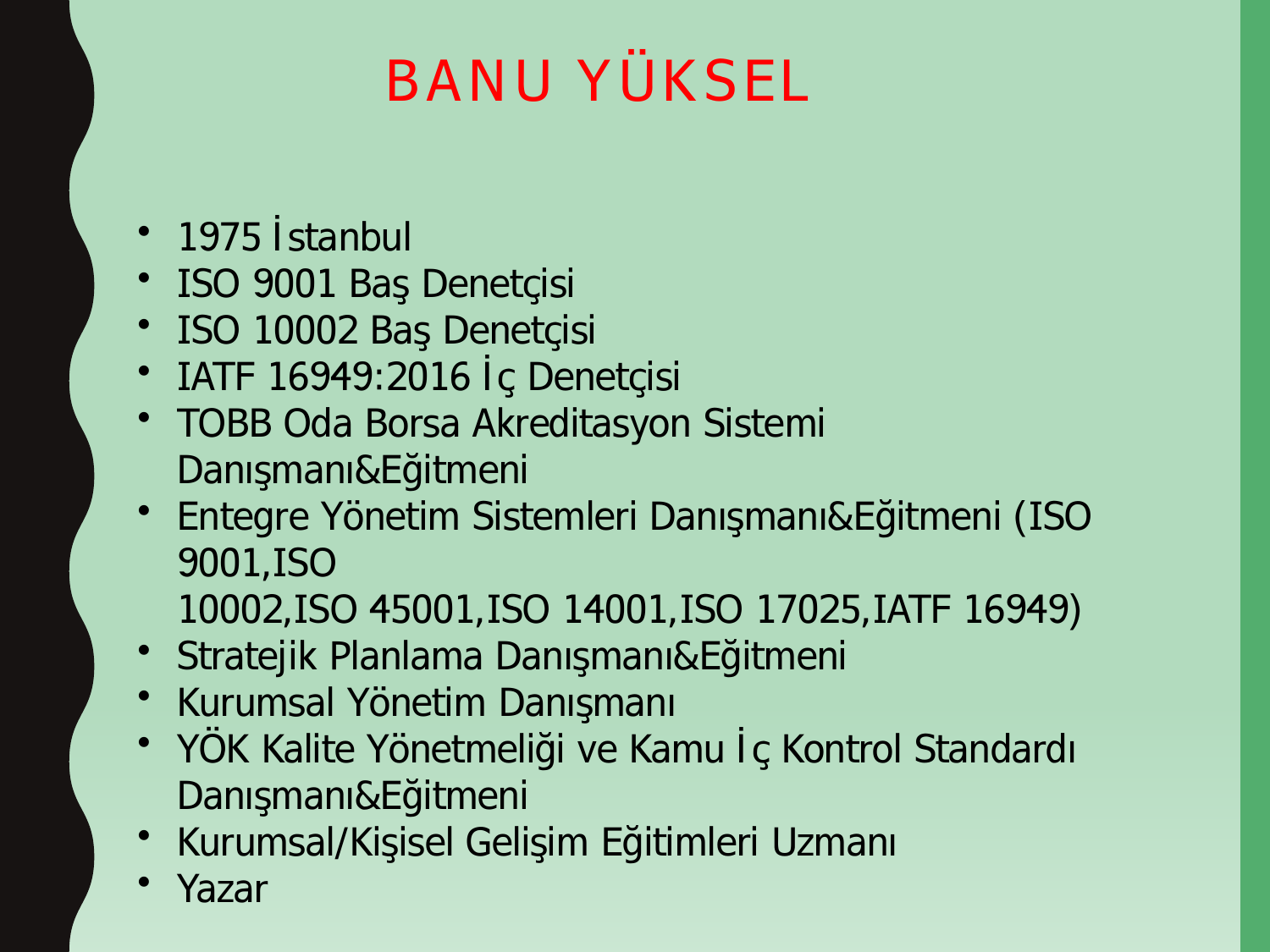

# BANU YÜKSEL
1975 İstanbul
ISO 9001 Baş Denetçisi
ISO 10002 Baş Denetçisi
IATF 16949:2016 İç Denetçisi
TOBB Oda Borsa Akreditasyon Sistemi Danışmanı&Eğitmeni
Entegre Yönetim Sistemleri Danışmanı&Eğitmeni (ISO 9001,ISO
10002,ISO 45001,ISO 14001,ISO 17025,IATF 16949)
Stratejik Planlama Danışmanı&Eğitmeni
Kurumsal Yönetim Danışmanı
YÖK Kalite Yönetmeliği ve Kamu İç Kontrol Standardı Danışmanı&Eğitmeni
Kurumsal/Kişisel Gelişim Eğitimleri Uzmanı
Yazar